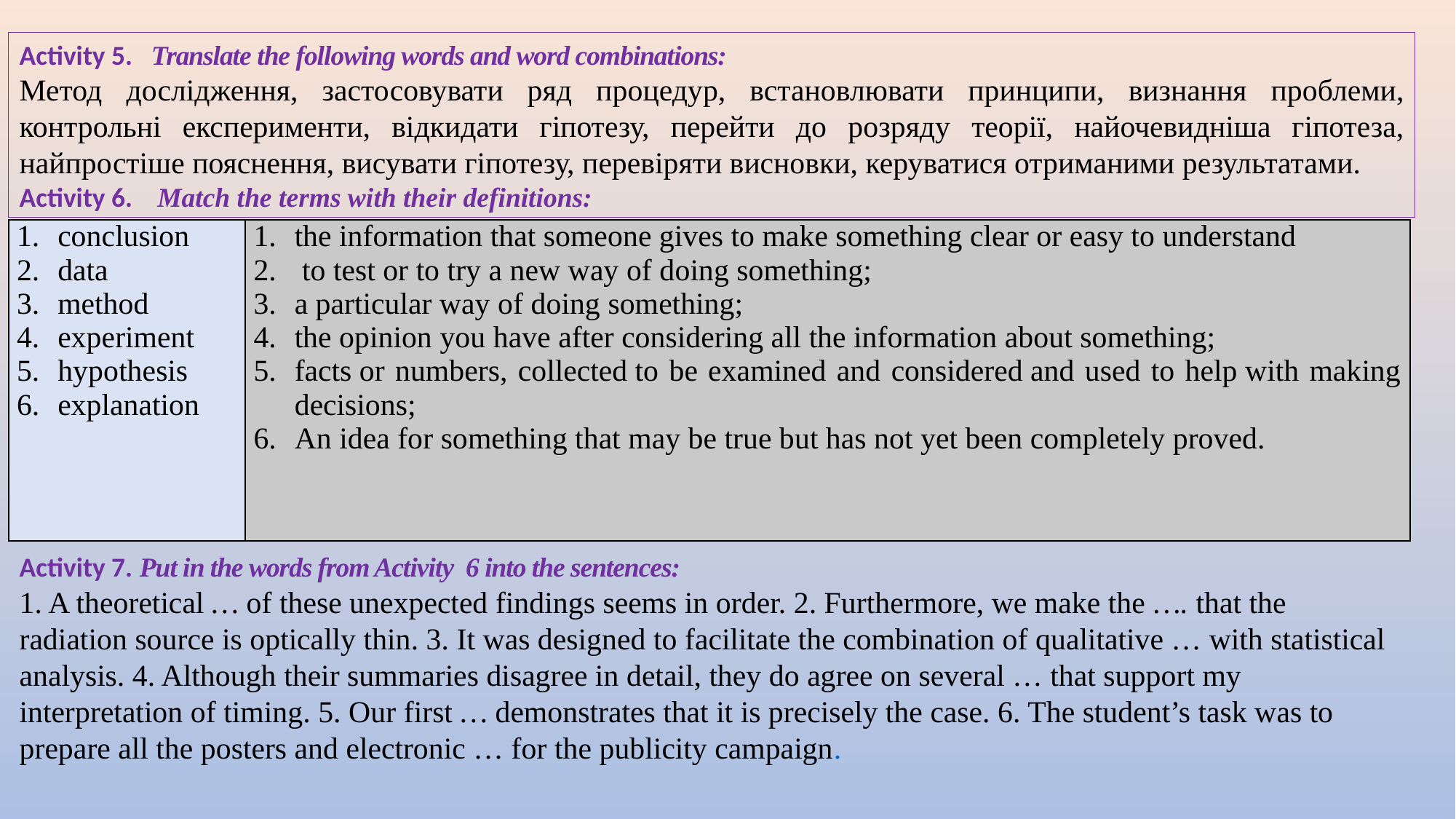

Activity 5.   Translate the following words and word combinations:
Метод дослідження, застосовувати ряд процедур, встановлювати принципи, визнання проблеми, контрольні експерименти, відкидати гіпотезу, перейти до розряду теорії, найочевидніша гіпотеза, найпростіше пояснення, висувати гіпотезу, перевіряти висновки, керуватися отриманими результатами.
Activity 6.    Match the terms with their definitions:
| conclusion data method experiment hypothesis explanation | the information that someone gives to make something clear or easy to understand  to test or to try a new way of doing something; a particular way of doing something; the opinion you have after considering all the information about something; facts or numbers, collected to be examined and considered and used to help with making decisions; An idea for something that may be true but has not yet been completely proved. |
| --- | --- |
Activity 7. Put in the words from Activity  6 into the sentences:
1. A theoretical … of these unexpected findings seems in order. 2. Furthermore, we make the …. that the radiation source is optically thin. 3. It was designed to facilitate the combination of qualitative … with statistical analysis. 4. Although their summaries disagree in detail, they do agree on several … that support my interpretation of timing. 5. Our first … demonstrates that it is precisely the case. 6. The student’s task was to prepare all the posters and electronic … for the publicity campaign.